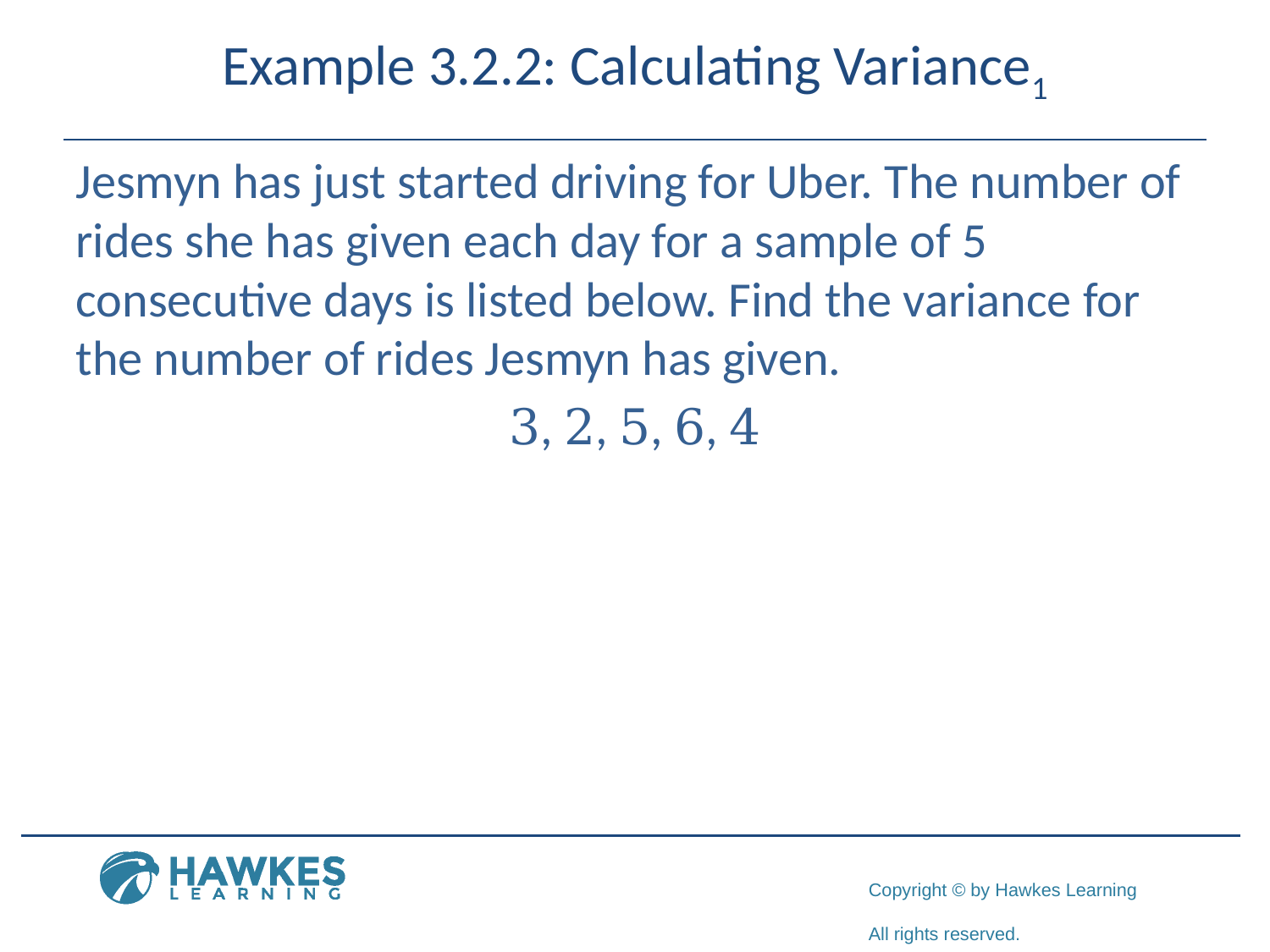

# Example 3.2.2: Calculating Variance1
Jesmyn has just started driving for Uber. The number of rides she has given each day for a sample of 5 consecutive days is listed below. Find the variance for the number of rides Jesmyn has given.
3, 2, 5, 6, 4